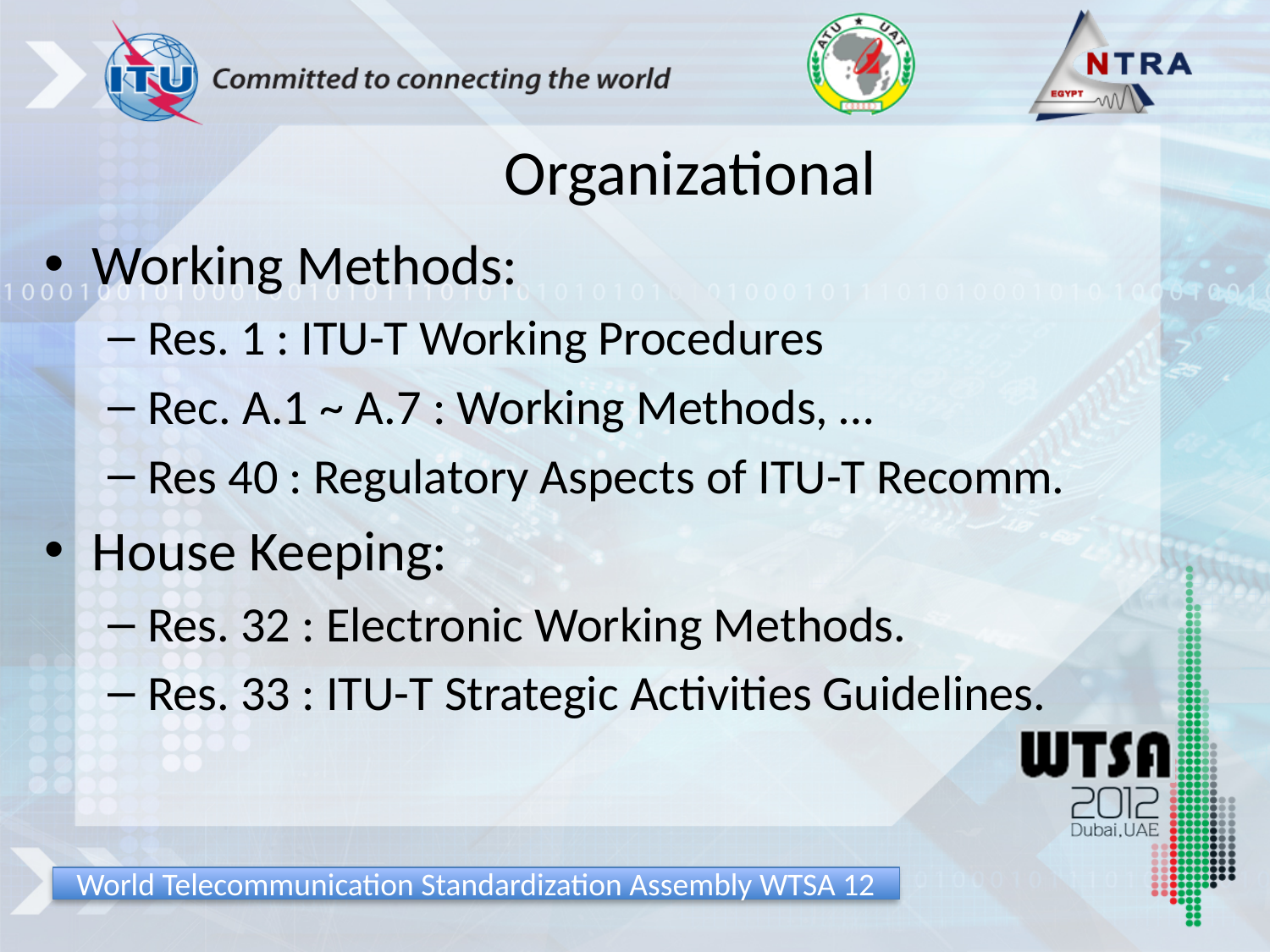

# Organizational
Working Methods:
Res. 1 : ITU-T Working Procedures
Rec. A.1 ~ A.7 : Working Methods, …
Res 40 : Regulatory Aspects of ITU-T Recomm.
House Keeping:
Res. 32 : Electronic Working Methods.
Res. 33 : ITU-T Strategic Activities Guidelines.